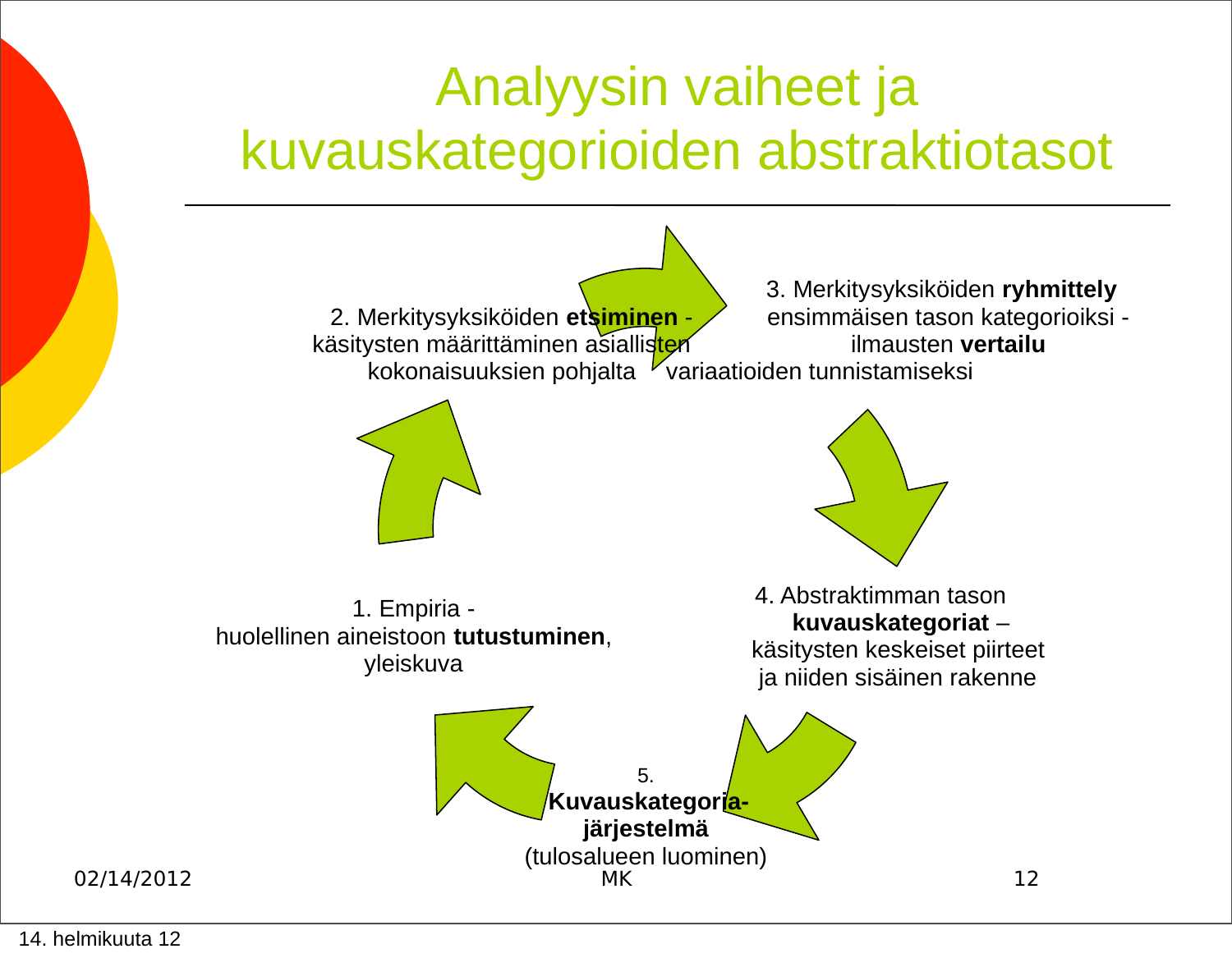

Analyysin vaiheet ja
kuvauskategorioiden abstraktiotasot

                                                     3. Merkitysyksiköiden ryhmittely
    2. Merkitysyksiköiden etsiminen -
                                               ensimmäisen tason kategorioiksi -
käsitysten määrittäminen asiallisten
                                               ilmausten vertailu
kokonaisuuksien pohjalta
         variaatioiden tunnistamiseksi

 4. Abstraktimman tason
       kuvauskategoriat –
      käsitysten keskeiset piirteet
      ja niiden sisäinen rakenne
1. Empiria -
huolellinen aineistoon tutustuminen,
yleiskuva

5.
 Kuvauskategoria-
järjestelmä
(tulosalueen luominen)
02/14/2012	MK	12
 14. helmikuuta 12